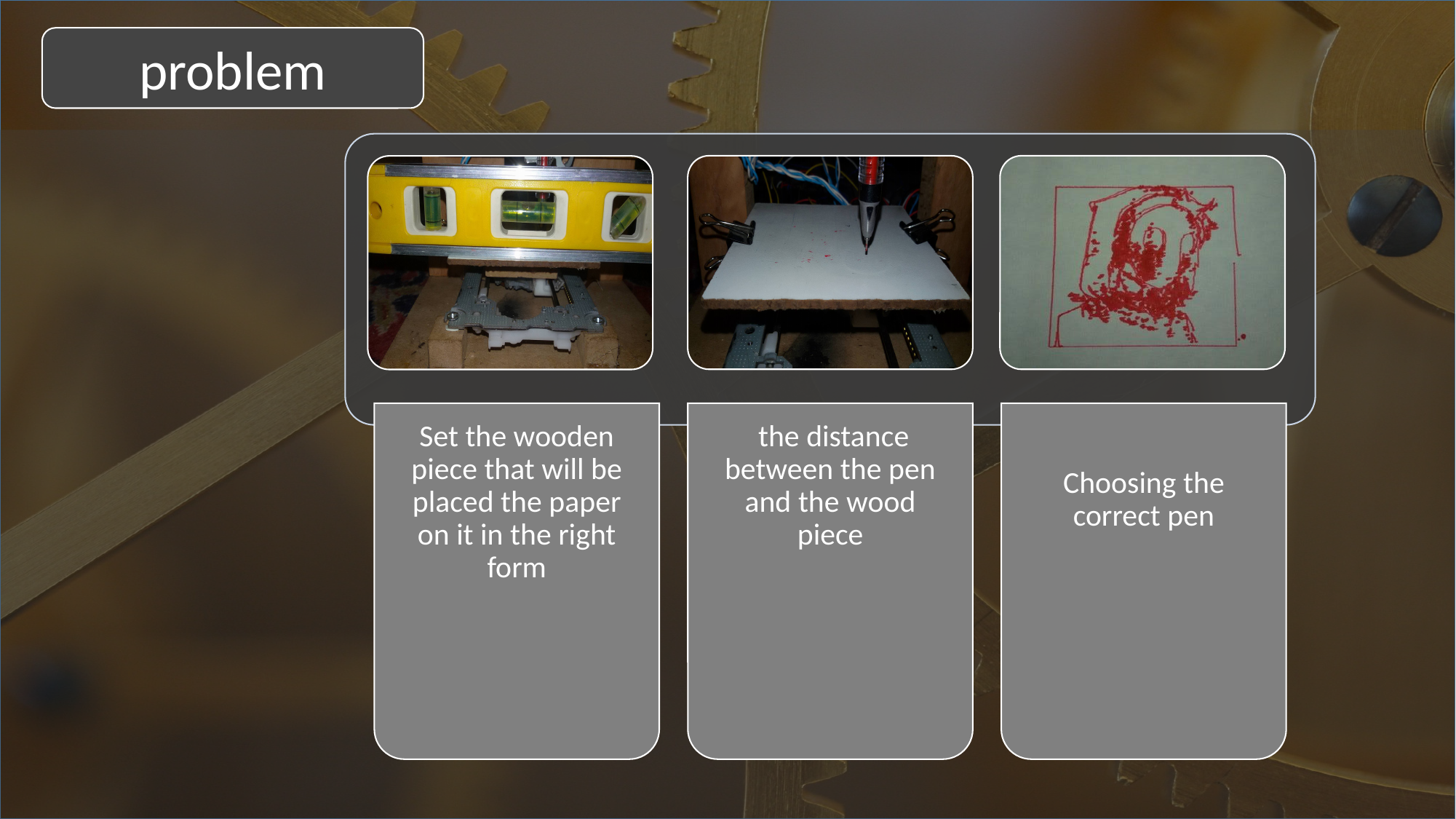

problem
Set the wooden piece that will be placed the paper on it in the right form
 the distance between the pen and the wood piece

Choosing the correct pen